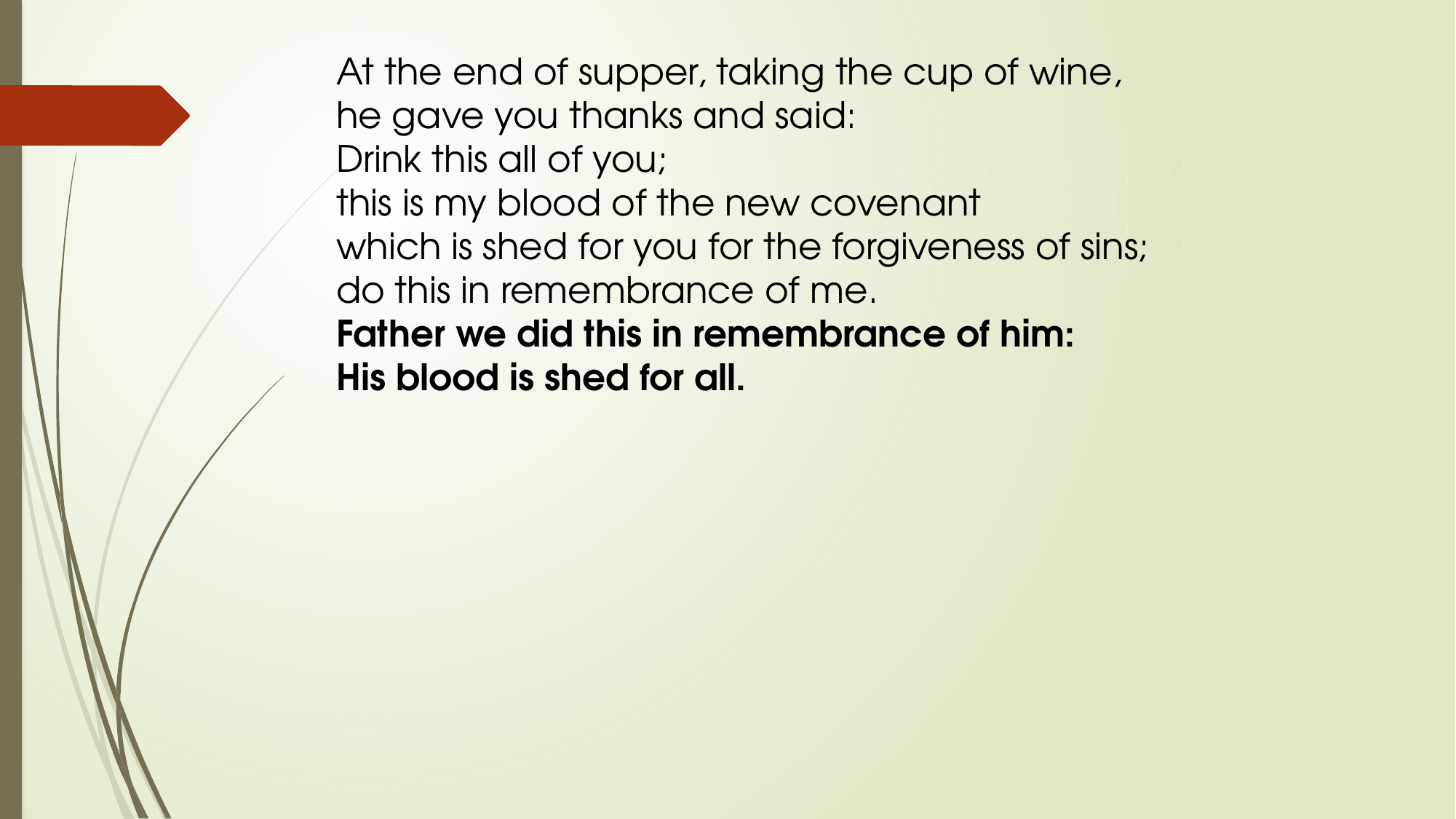

At the end of supper, taking the cup of wine,
	he gave you thanks and said:
	Drink this all of you;
	this is my blood of the new covenant
	which is shed for you for the forgiveness of sins;
	do this in remembrance of me.
	Father we did this in remembrance of him:
	His blood is shed for all.